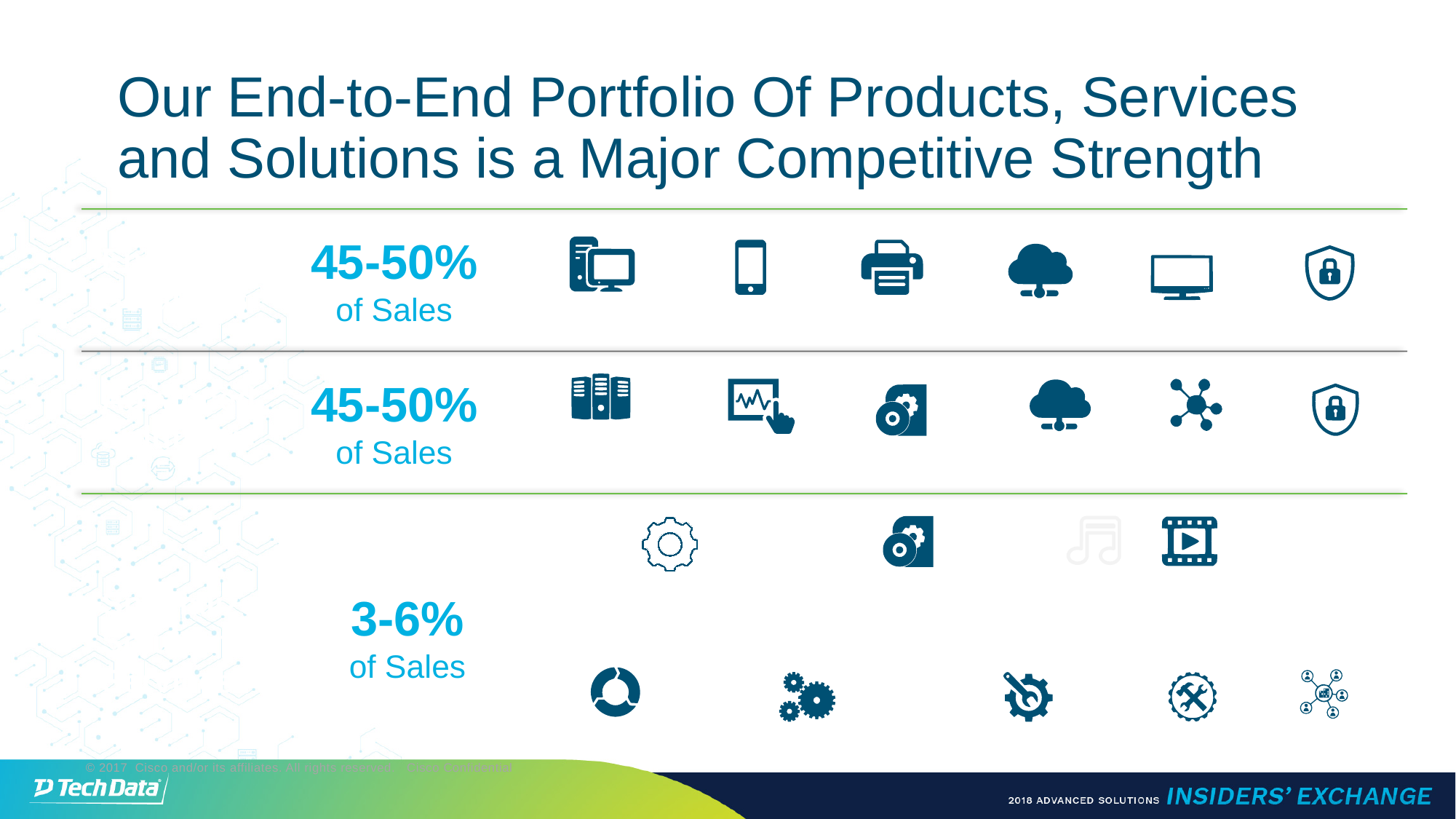

# Our End-to-End Portfolio Of Products, Services and Solutions is a Major Competitive Strength

45-50%
of Sales
Endpoint
Solutions

PCs
Mobile
Print
Cloud
TVs
Security

45-50%
of Sales
Advanced
Solutions

Servers &
Storage
Analytics / IoT
Software
Hybrid Cloud
Networking
Security

Specialized
Solutions &
Services
Components
CAD
Professional A/V
3-6%
of Sales

Lifecycle
Implementation
Maintenance
Repair
BPO